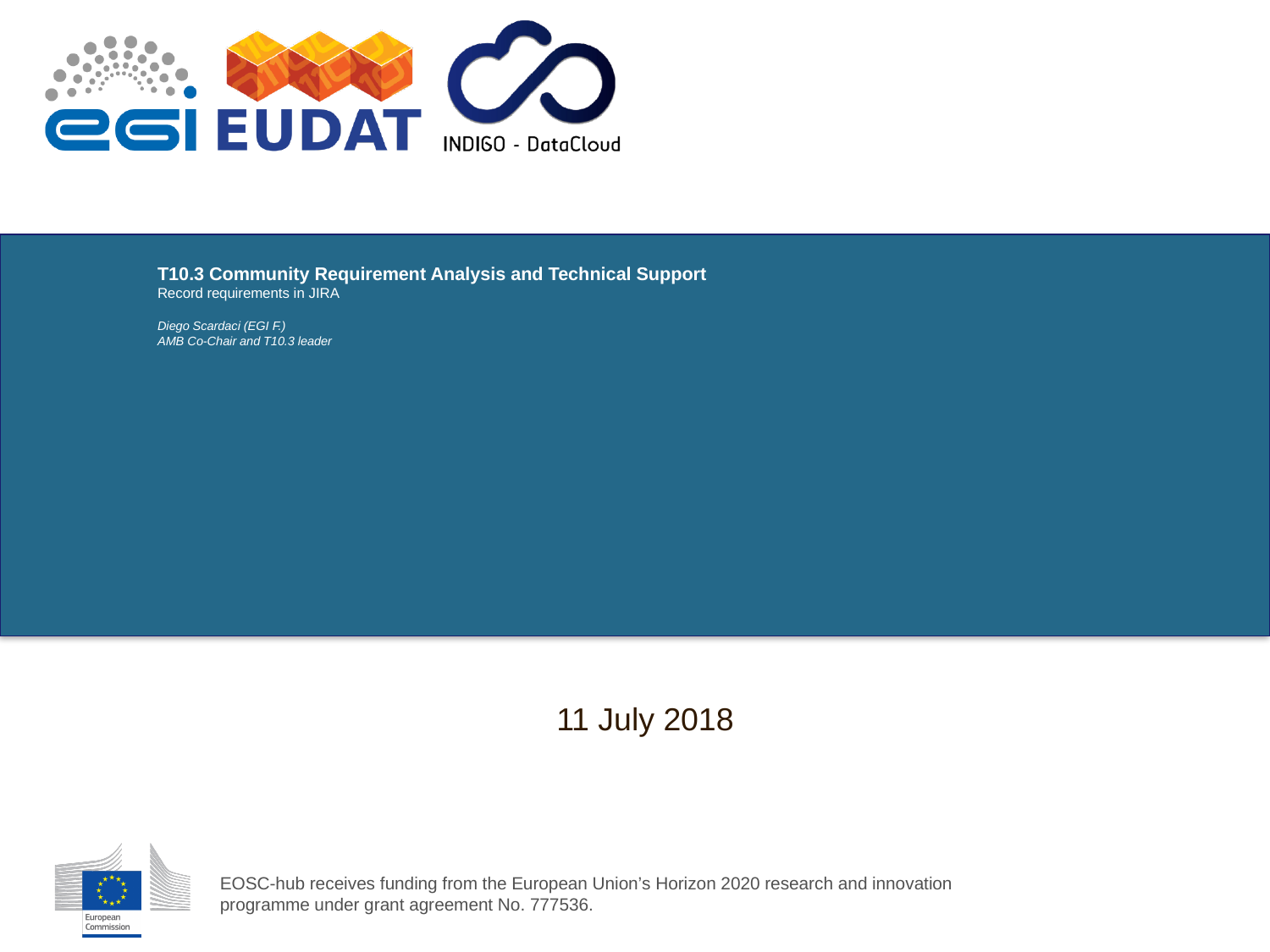

# T10.3 Community Requirement Analysis and Technical Support Record requirements in JIRA Diego Scardaci (EGI F.) AMB Co-Chair and T10.3 leader
11 July 2018